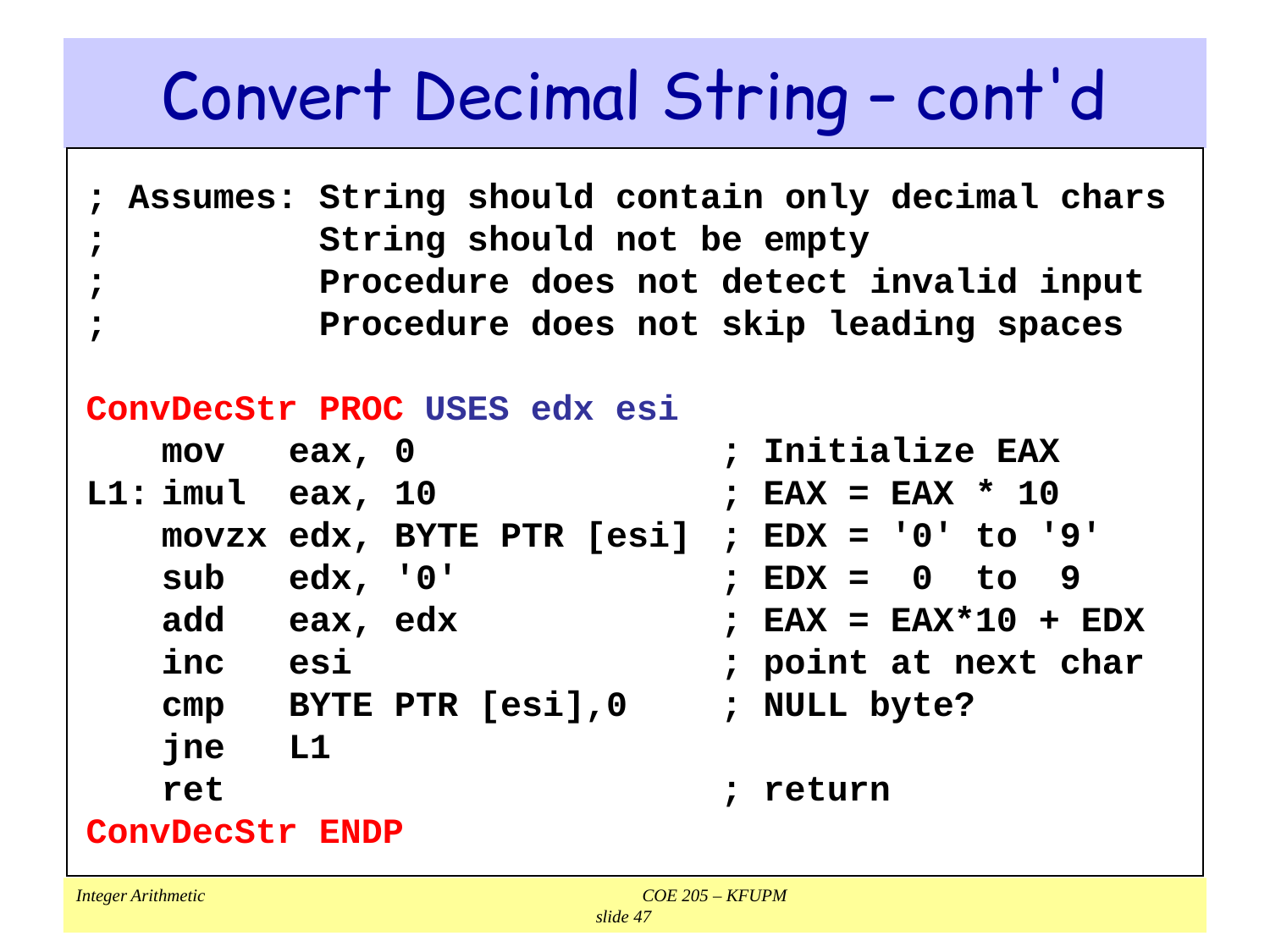

# Convert Decimal String – cont'd
; Assumes: String should contain only decimal chars
;          String should not be empty
;          Procedure does not detect invalid input
;          Procedure does not skip leading spaces

ConvDecStr PROC USES edx esi
	mov   eax, 0	; Initialize EAX
L1:	imul  eax, 10	; EAX = EAX * 10
	movzx edx, BYTE PTR [esi] 	; EDX = '0' to '9'
	sub   edx, '0'	; EDX =  0  to  9
	add   eax, edx	; EAX = EAX*10 + EDX
	inc   esi	; point at next char
	cmp   BYTE PTR [esi],0	; NULL byte?
	jne   L1
	ret	; return
ConvDecStr ENDP